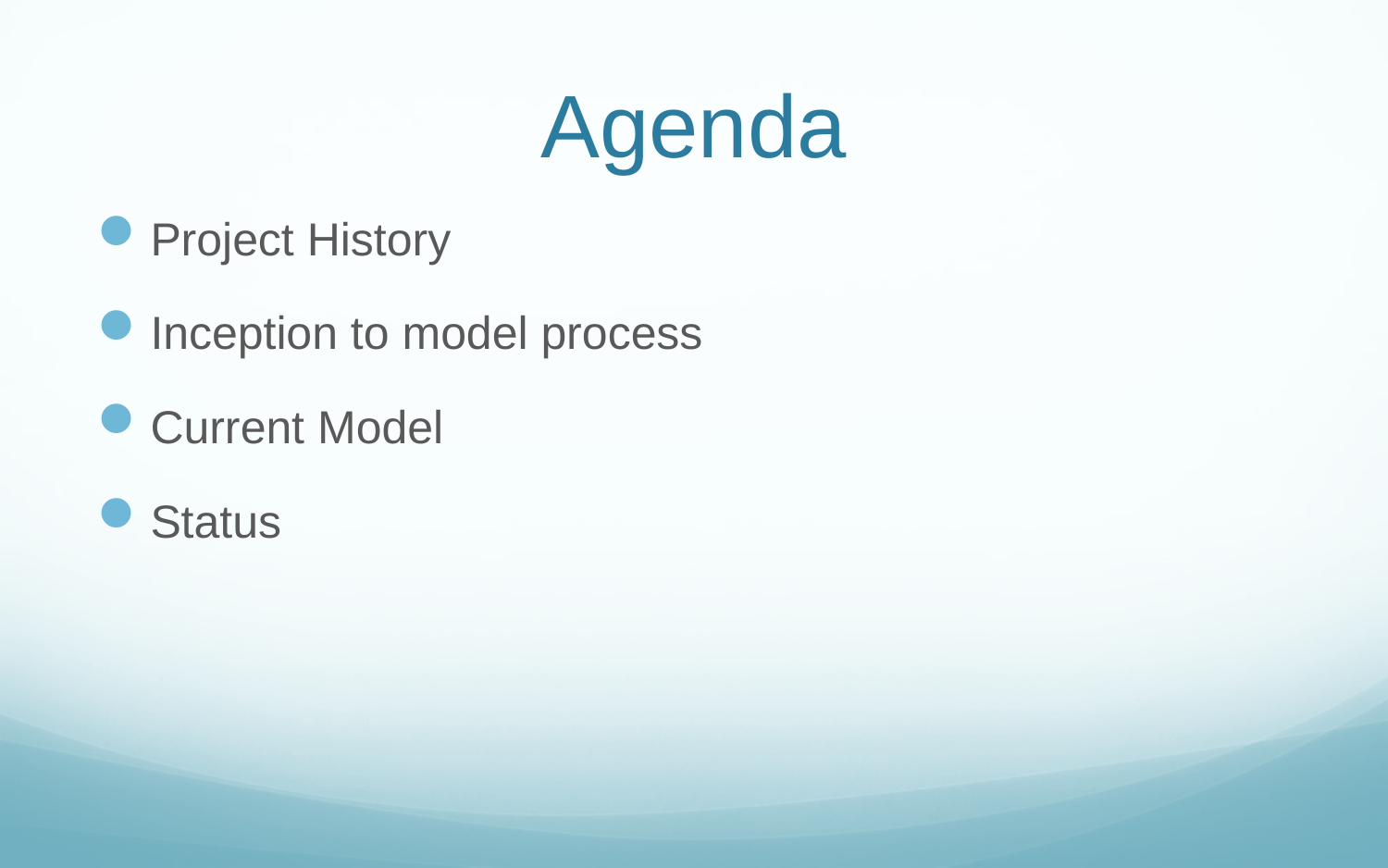

# Agenda
Project History
Inception to model process
Current Model
Status